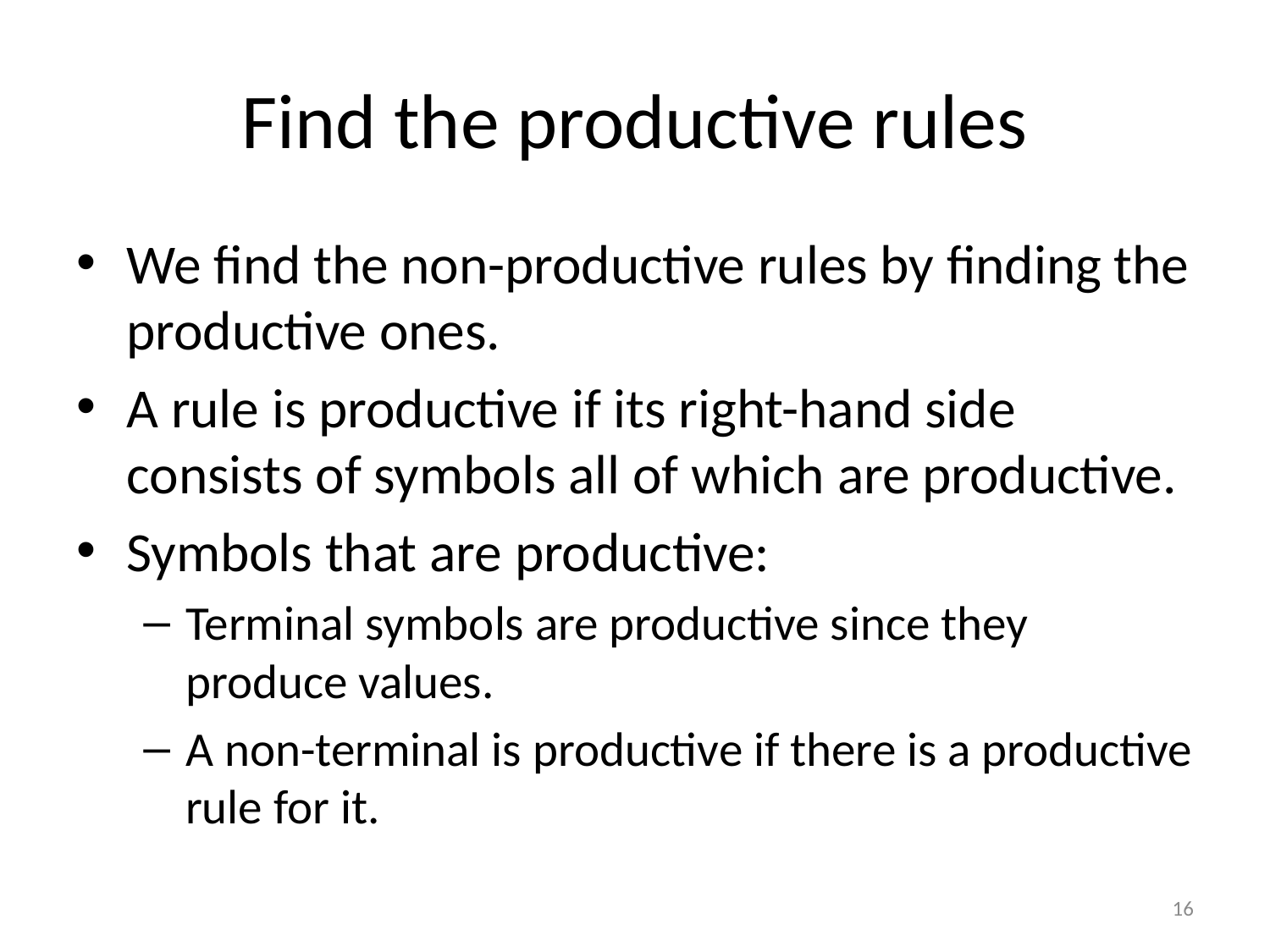

# Find the productive rules
We find the non-productive rules by finding the productive ones.
A rule is productive if its right-hand side consists of symbols all of which are productive.
Symbols that are productive:
Terminal symbols are productive since they produce values.
A non-terminal is productive if there is a productive rule for it.
16